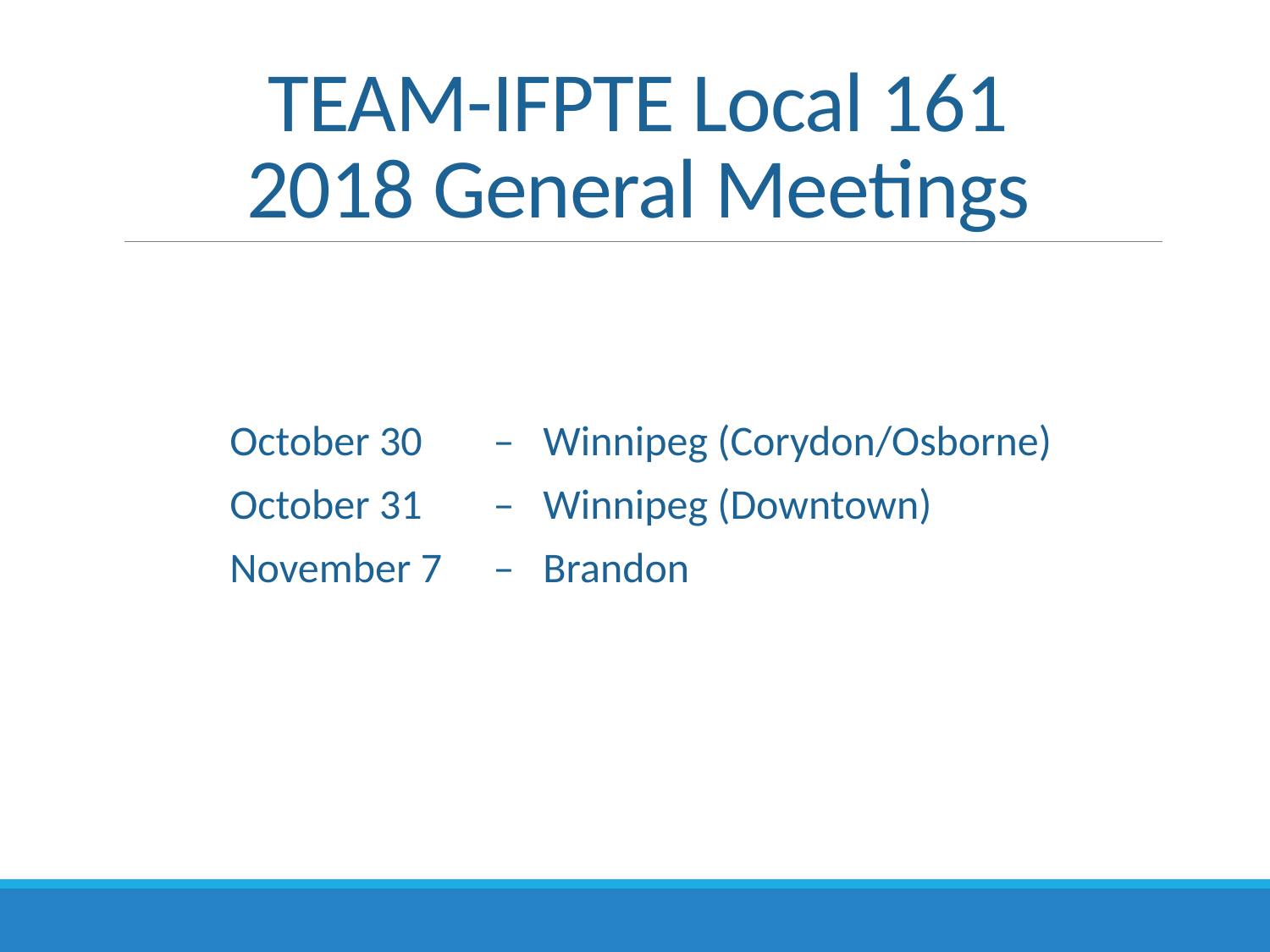

# TEAM-IFPTE Local 161 2018 General Meetings

October 30	 –   Winnipeg (Corydon/Osborne)
October 31	 –   Winnipeg (Downtown)
November 7	 –   Brandon